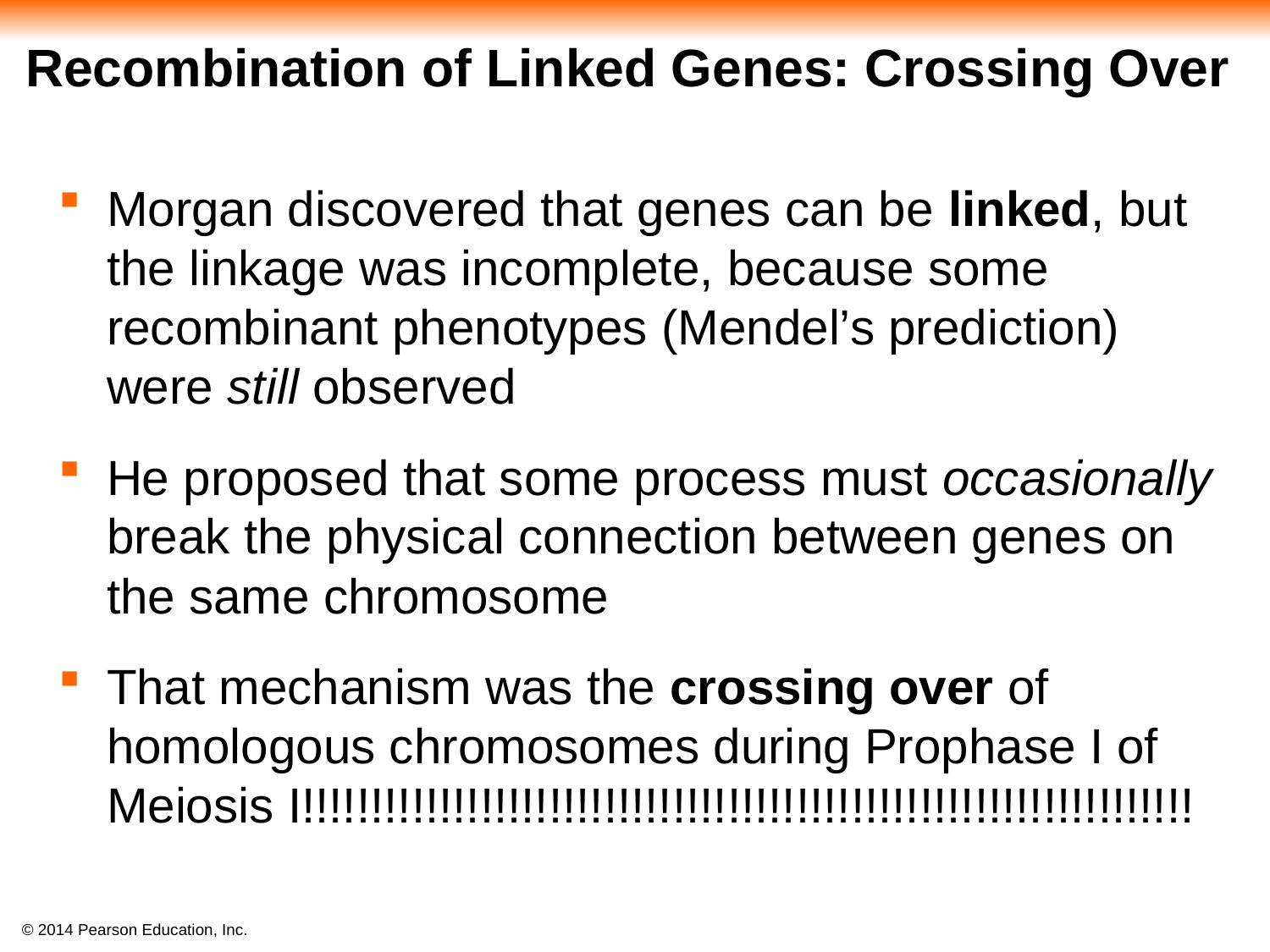

# Recombination of Linked Genes: Crossing Over
Morgan discovered that genes can be linked, but the linkage was incomplete, because some recombinant phenotypes (Mendel’s prediction) were still observed
He proposed that some process must occasionally break the physical connection between genes on the same chromosome
That mechanism was the crossing over of homologous chromosomes during Prophase I of Meiosis I!!!!!!!!!!!!!!!!!!!!!!!!!!!!!!!!!!!!!!!!!!!!!!!!!!!!!!!!!!!!!!!!!